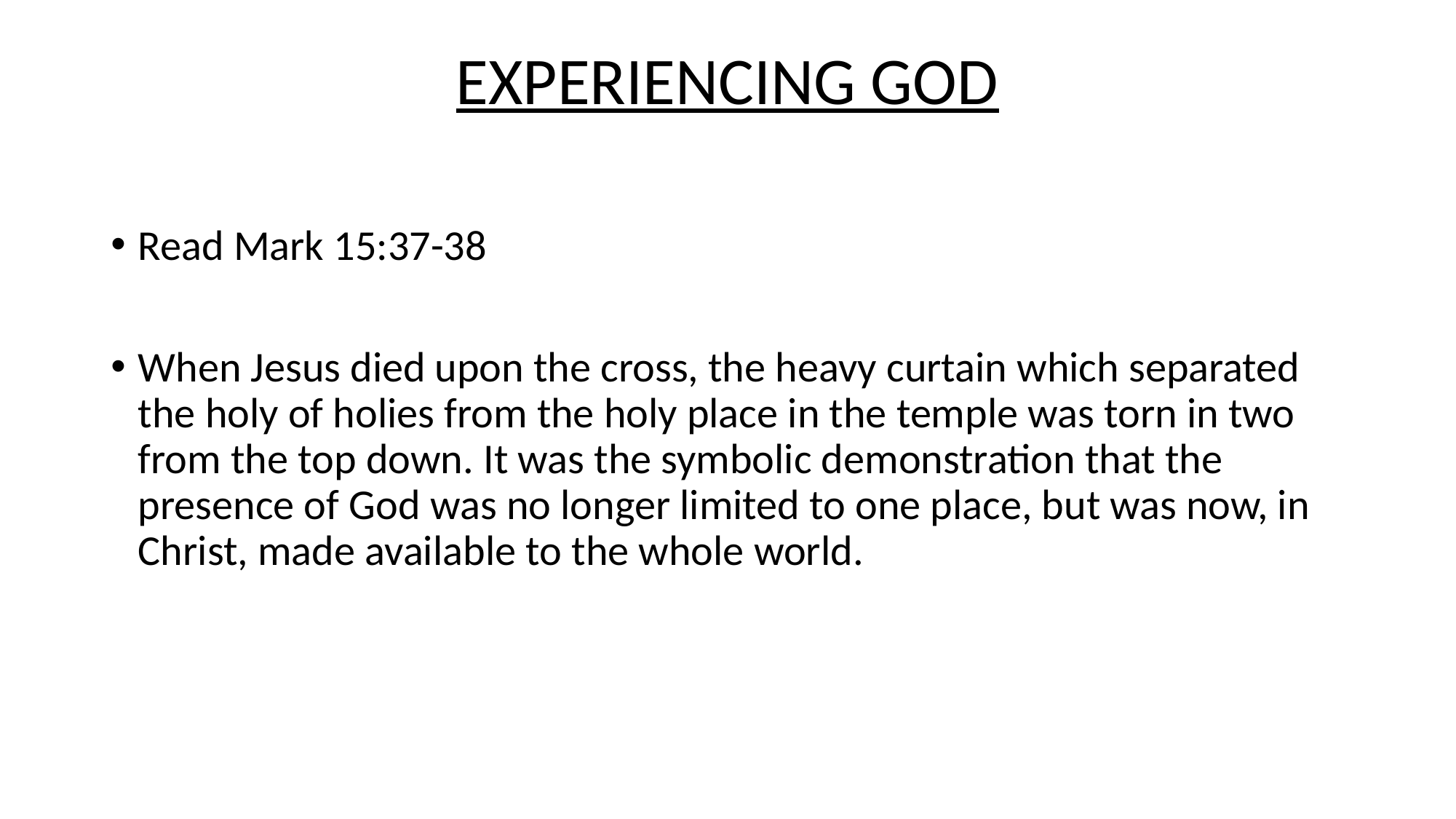

# EXPERIENCING GOD
Read Mark 15:37-38

When Jesus died upon the cross, the heavy curtain which separated the holy of holies from the holy place in the temple was torn in two from the top down. It was the symbolic demonstration that the presence of God was no longer limited to one place, but was now, in Christ, made available to the whole world.